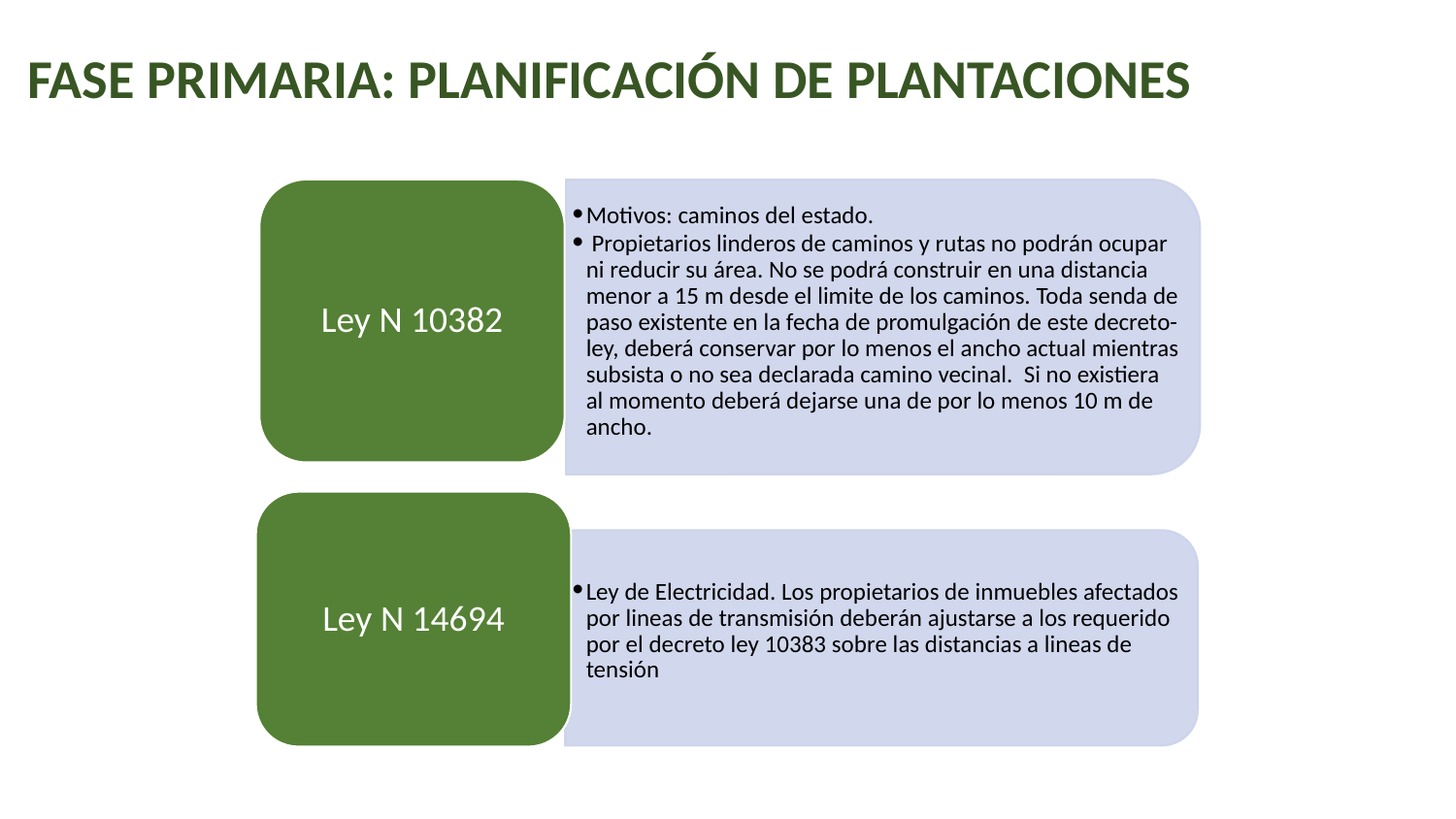

# FASE PRIMARIA: PLANIFICACIÓN DE PLANTACIONES

Ley N 10382
Motivos: caminos del estado.
 Propietarios linderos de caminos y rutas no podrán ocupar ni reducir su área. No se podrá construir en una distancia menor a 15 m desde el limite de los caminos. Toda senda de paso existente en la fecha de promulgación de este decreto-ley, deberá conservar por lo menos el ancho actual mientras subsista o no sea declarada camino vecinal.  Si no existiera al momento deberá dejarse una de por lo menos 10 m de ancho.

Ley N 14694

Ley de Electricidad. Los propietarios de inmuebles afectados por lineas de transmisión deberán ajustarse a los requerido por el decreto ley 10383 sobre las distancias a lineas de tensión